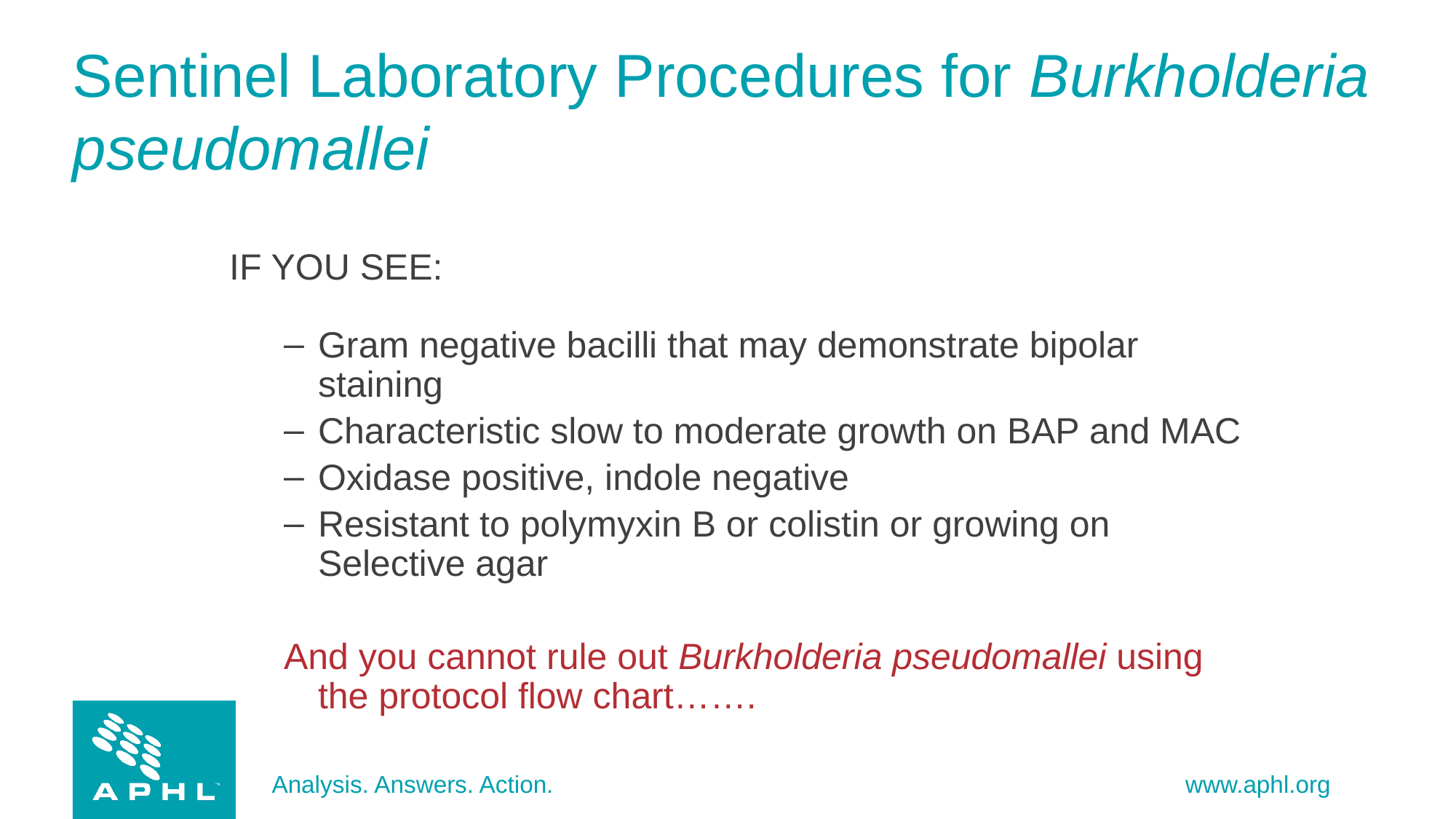

# Sentinel Laboratory Procedures for Burkholderia pseudomallei
IF YOU SEE:

Gram negative bacilli that may demonstrate bipolar staining
Characteristic slow to moderate growth on BAP and MAC
Oxidase positive, indole negative
Resistant to polymyxin B or colistin or growing on Selective agar

And you cannot rule out Burkholderia pseudomallei using the protocol flow chart…….